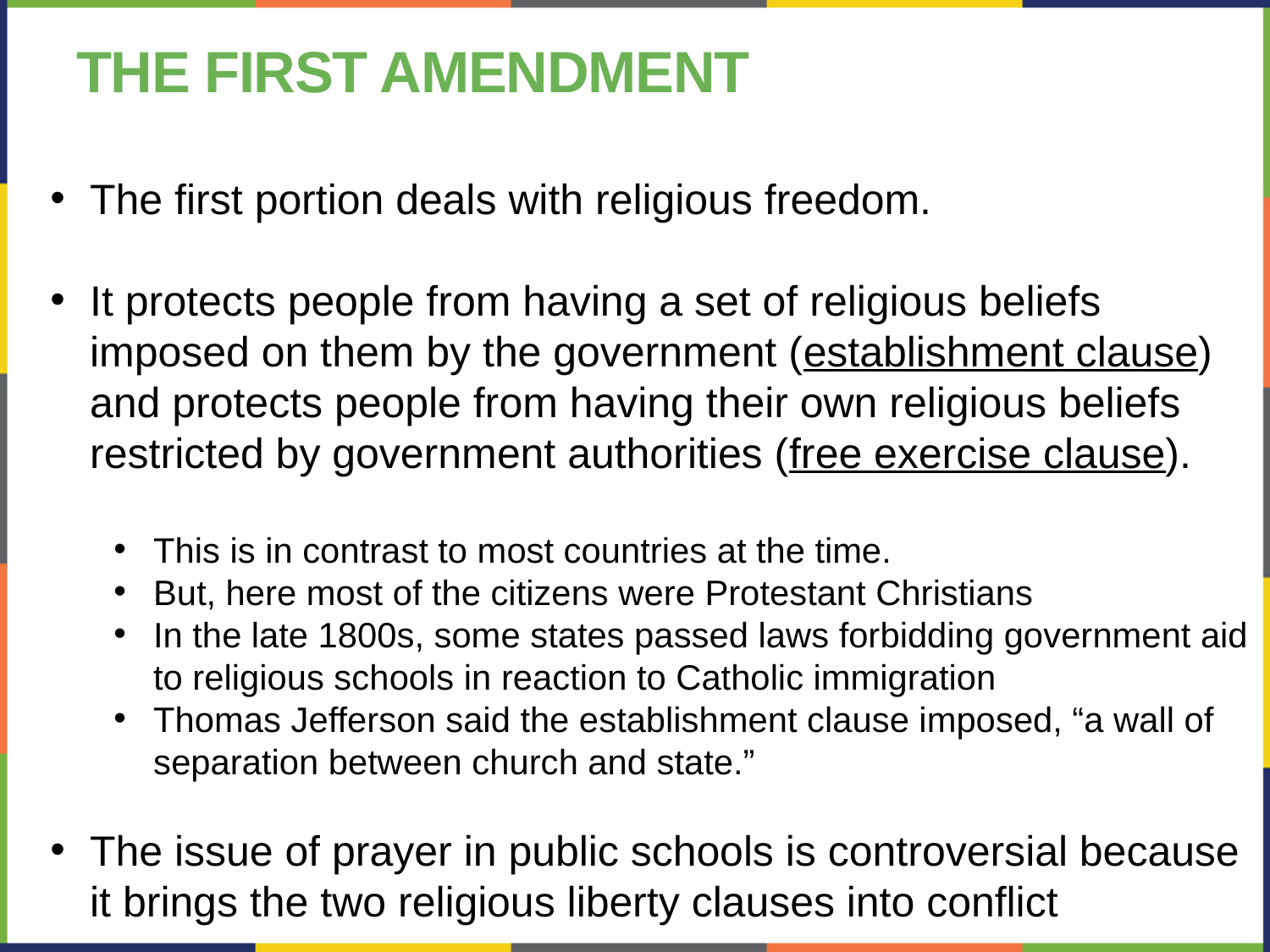

# The First Amendment
The first portion deals with religious freedom.

It protects people from having a set of religious beliefs imposed on them by the government (establishment clause) and protects people from having their own religious beliefs restricted by government authorities (free exercise clause).

This is in contrast to most countries at the time.
But, here most of the citizens were Protestant Christians
In the late 1800s, some states passed laws forbidding government aid to religious schools in reaction to Catholic immigration
Thomas Jefferson said the establishment clause imposed, “a wall of separation between church and state.”

The issue of prayer in public schools is controversial because it brings the two religious liberty clauses into conflict